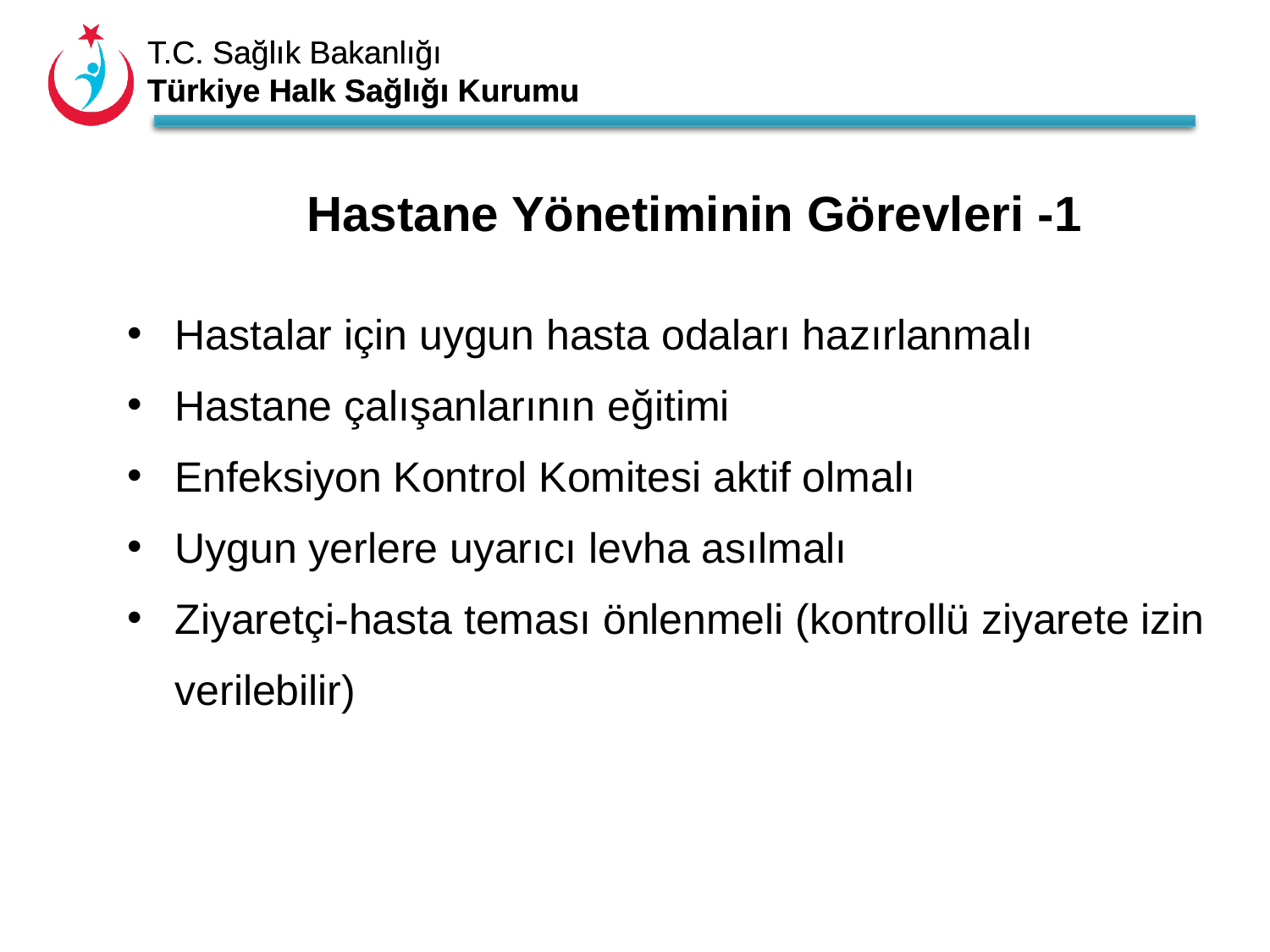

Hastane Yönetiminin Görevleri -1
Hastalar için uygun hasta odaları hazırlanmalı
Hastane çalışanlarının eğitimi
Enfeksiyon Kontrol Komitesi aktif olmalı
Uygun yerlere uyarıcı levha asılmalı
Ziyaretçi-hasta teması önlenmeli (kontrollü ziyarete izin verilebilir)